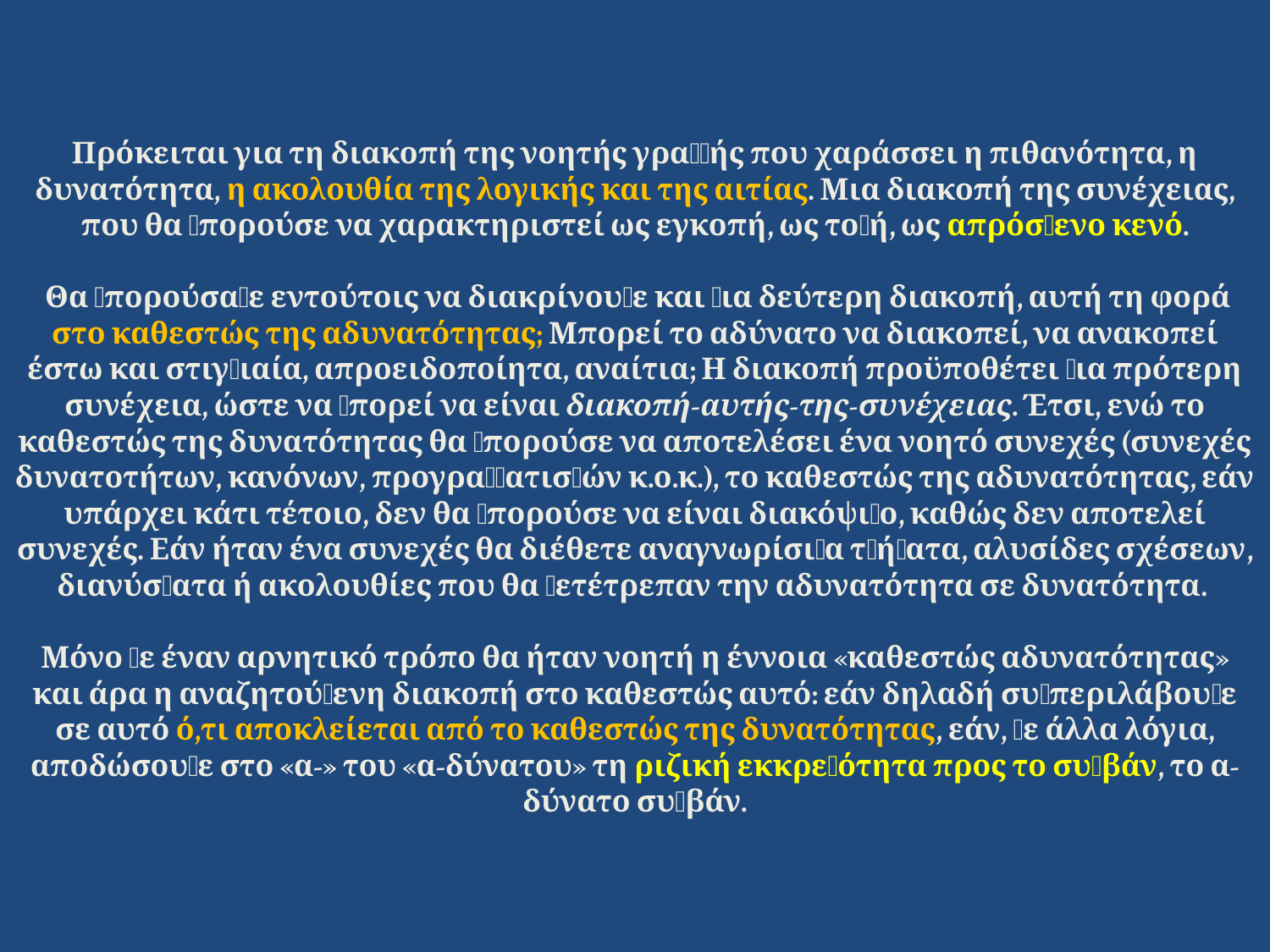

# Πρόκειται για τη διακοπή της νοητής γραμμής που χαράσσει η πιθανότητα, η δυνατότητα, η ακολουθία της λογικής και της αιτίας. Μια διακοπή της συνέχειας, που θα μπορούσε να χαρακτηριστεί ως εγκοπή, ως τομή, ως απρόσμενο κενό. Θα μπορούσαμε εντούτοις να διακρίνουμε και μια δεύτερη διακοπή, αυτή τη φορά στο καθεστώς της αδυνατότητας; Μπορεί το αδύνατο να διακοπεί, να ανακοπεί έστω και στιγμιαία, απροειδοποίητα, αναίτια; Η διακοπή προϋποθέτει μια πρότερη συνέχεια, ώστε να μπορεί να είναι διακοπή-αυτής-της-συνέχειας. Έτσι, ενώ το καθεστώς της δυνατότητας θα μπορούσε να αποτελέσει ένα νοητό συνεχές (συνεχές δυνατοτήτων, κανόνων, προγραμματισμών κ.ο.κ.), το καθεστώς της αδυνατότητας, εάν υπάρχει κάτι τέτοιο, δεν θα μπορούσε να είναι διακόψιμο, καθώς δεν αποτελεί συνεχές. Εάν ήταν ένα συνεχές θα διέθετε αναγνωρίσιμα τμήματα, αλυσίδες σχέσεων, διανύσματα ή ακολουθίες που θα μετέτρεπαν την αδυνατότητα σε δυνατότητα. Μόνο με έναν αρνητικό τρόπο θα ήταν νοητή η έννοια «καθεστώς αδυνατότητας» και άρα η αναζητούμενη διακοπή στο καθεστώς αυτό: εάν δηλαδή συμπεριλάβουμε σε αυτό ό,τι αποκλείεται από το καθεστώς της δυνατότητας, εάν, με άλλα λόγια, αποδώσουμε στο «α-» του «α-δύνατου» τη ριζική εκκρεμότητα προς το συμβάν, το α-δύνατο συμβάν.